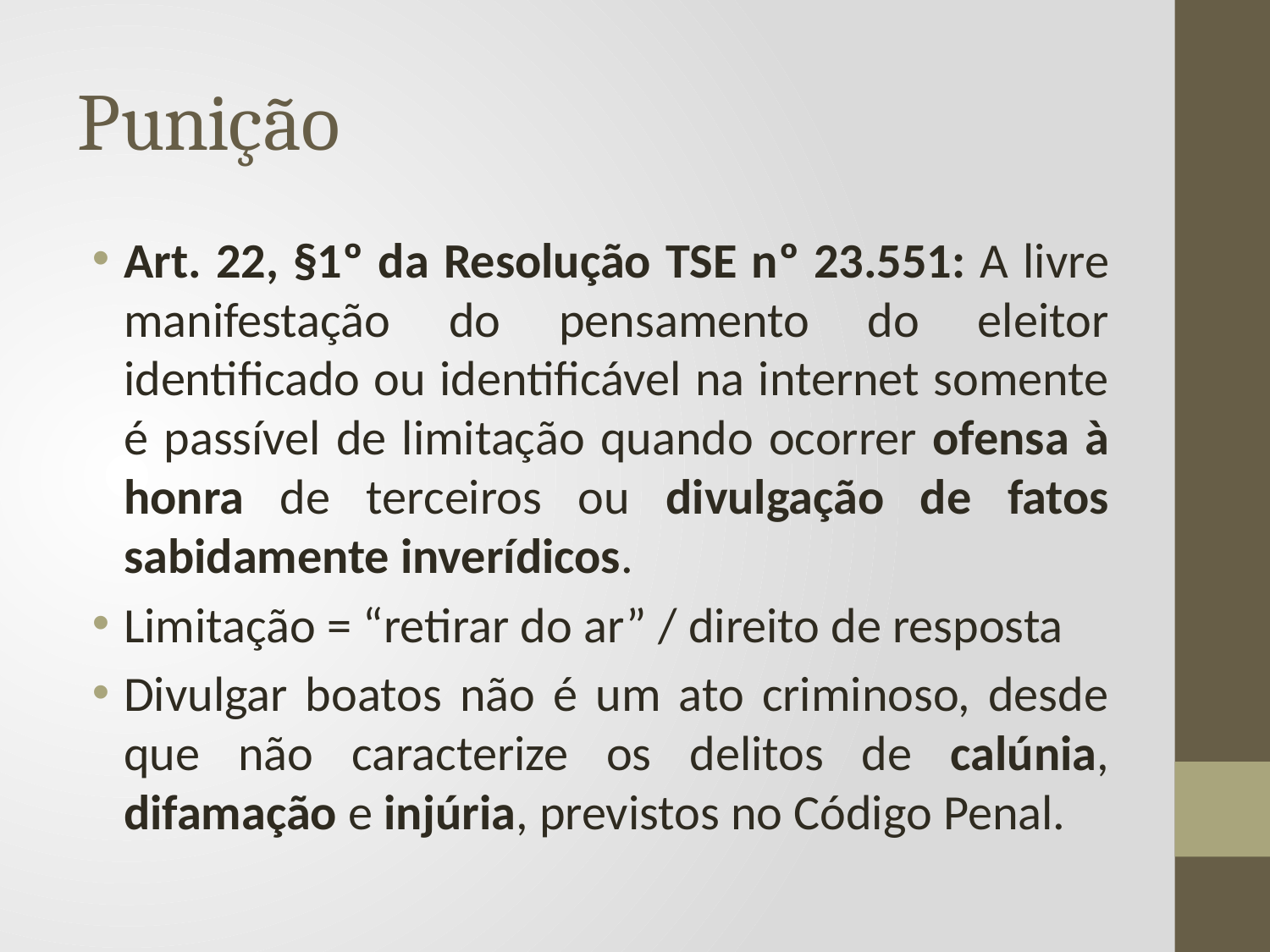

# Punição
Art. 22, §1º da Resolução TSE nº 23.551: A livre manifestação do pensamento do eleitor identificado ou identificável na internet somente é passível de limitação quando ocorrer ofensa à honra de terceiros ou divulgação de fatos sabidamente inverídicos.
Limitação = “retirar do ar” / direito de resposta
Divulgar boatos não é um ato criminoso, desde que não caracterize os delitos de calúnia, difamação e injúria, previstos no Código Penal.